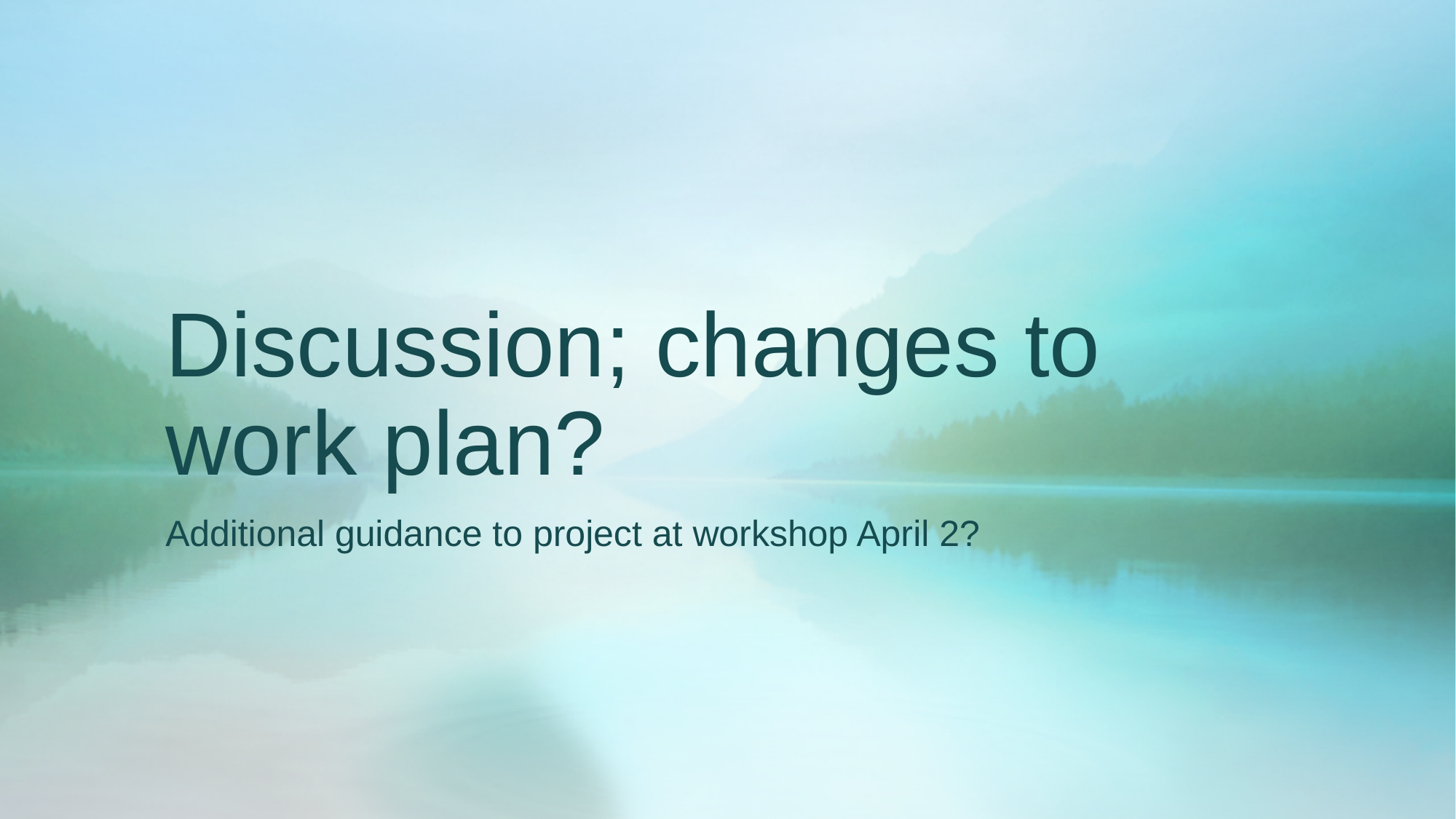

# Discussion; changes to work plan?
Additional guidance to project at workshop April 2?